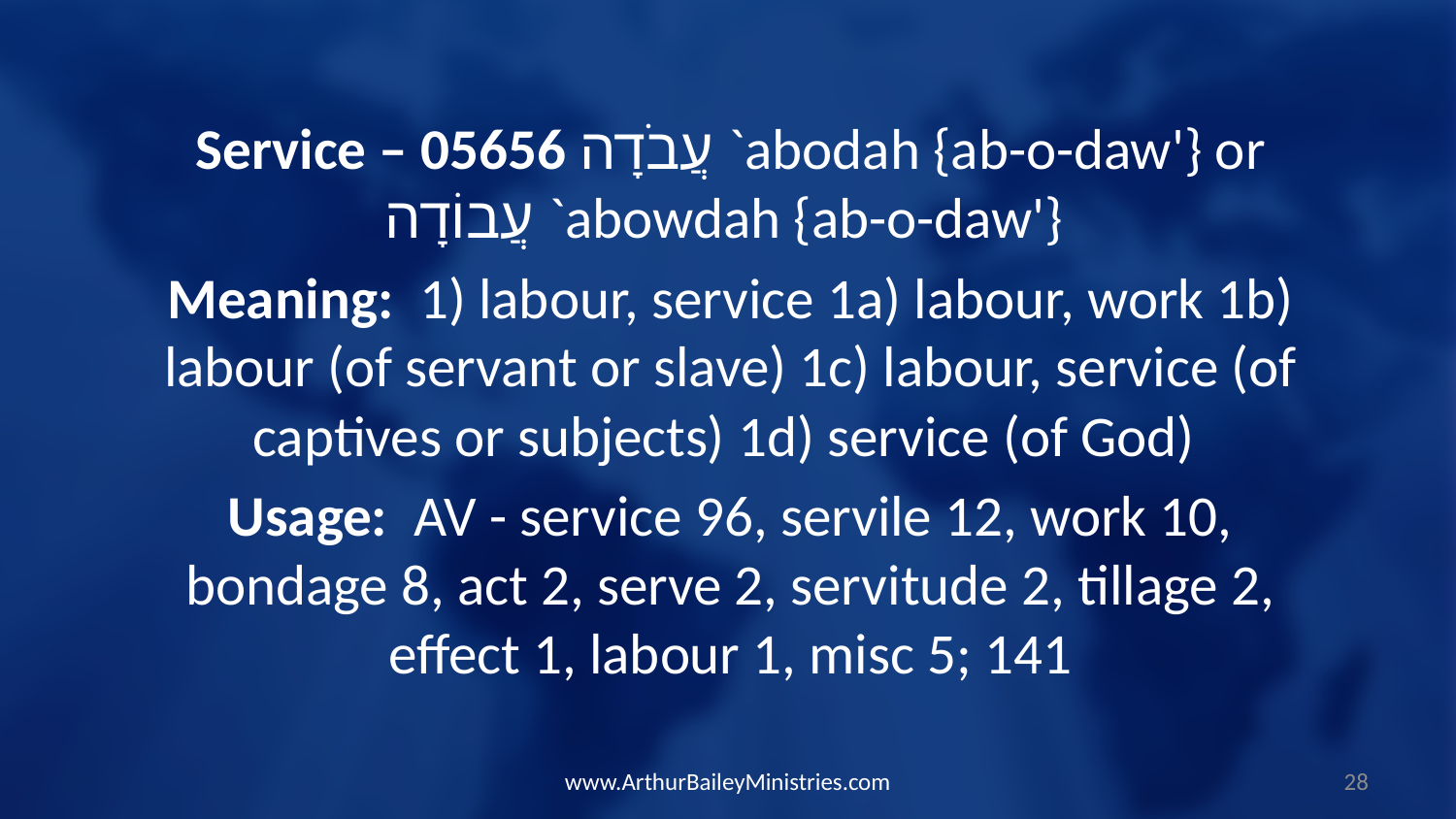

Service – 05656 עֲבֹדָה `abodah {ab-o-daw'} or עֲבוֹדָה `abowdah {ab-o-daw'}
Meaning:  1) labour, service 1a) labour, work 1b) labour (of servant or slave) 1c) labour, service (of captives or subjects) 1d) service (of God)
Usage:  AV - service 96, servile 12, work 10, bondage 8, act 2, serve 2, servitude 2, tillage 2, effect 1, labour 1, misc 5; 141

www.ArthurBaileyMinistries.com
28